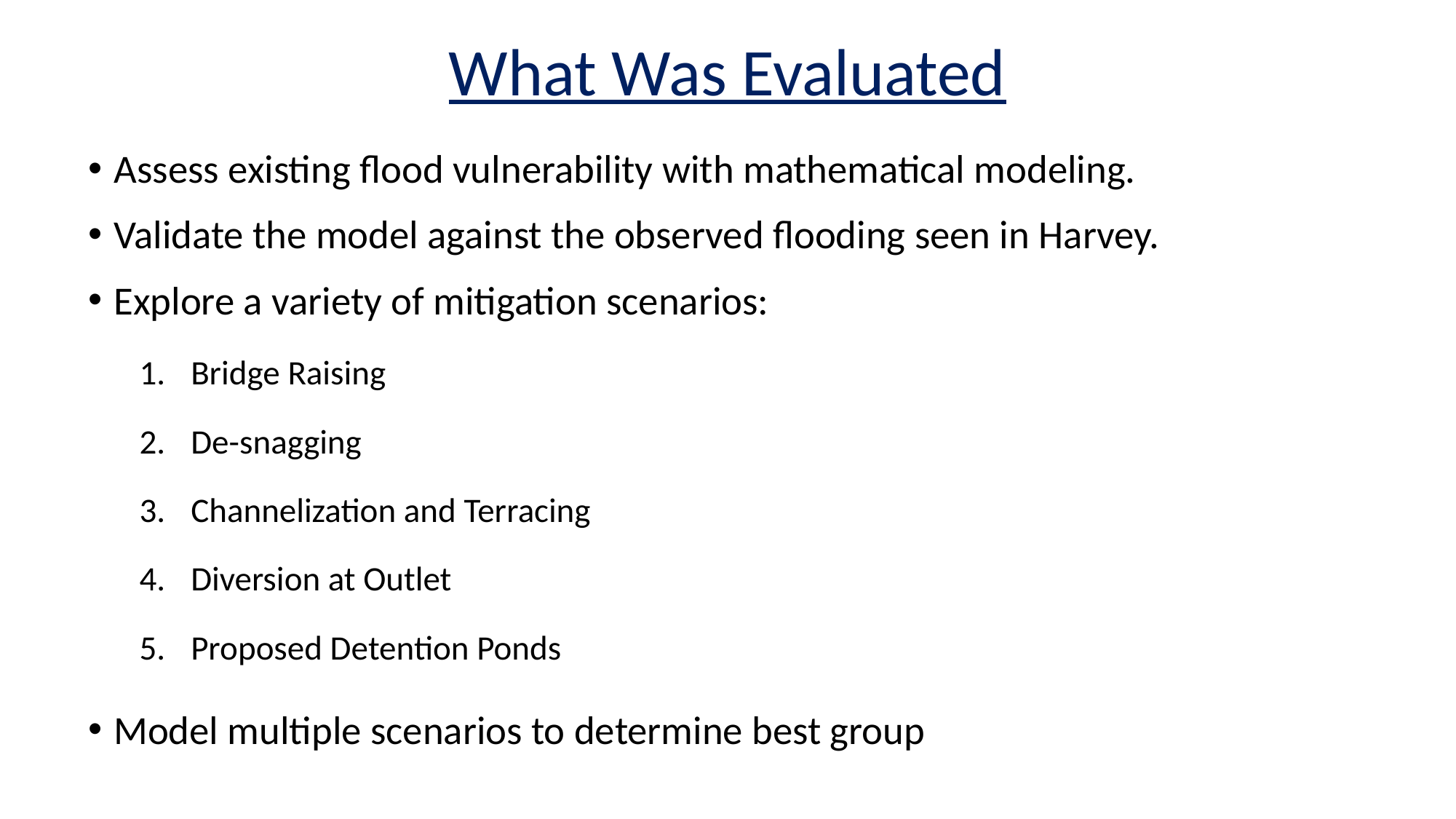

# What Was Evaluated
Assess existing flood vulnerability with mathematical modeling.
Validate the model against the observed flooding seen in Harvey.
Explore a variety of mitigation scenarios:
Bridge Raising
De-snagging
Channelization and Terracing
Diversion at Outlet
Proposed Detention Ponds
Model multiple scenarios to determine best group